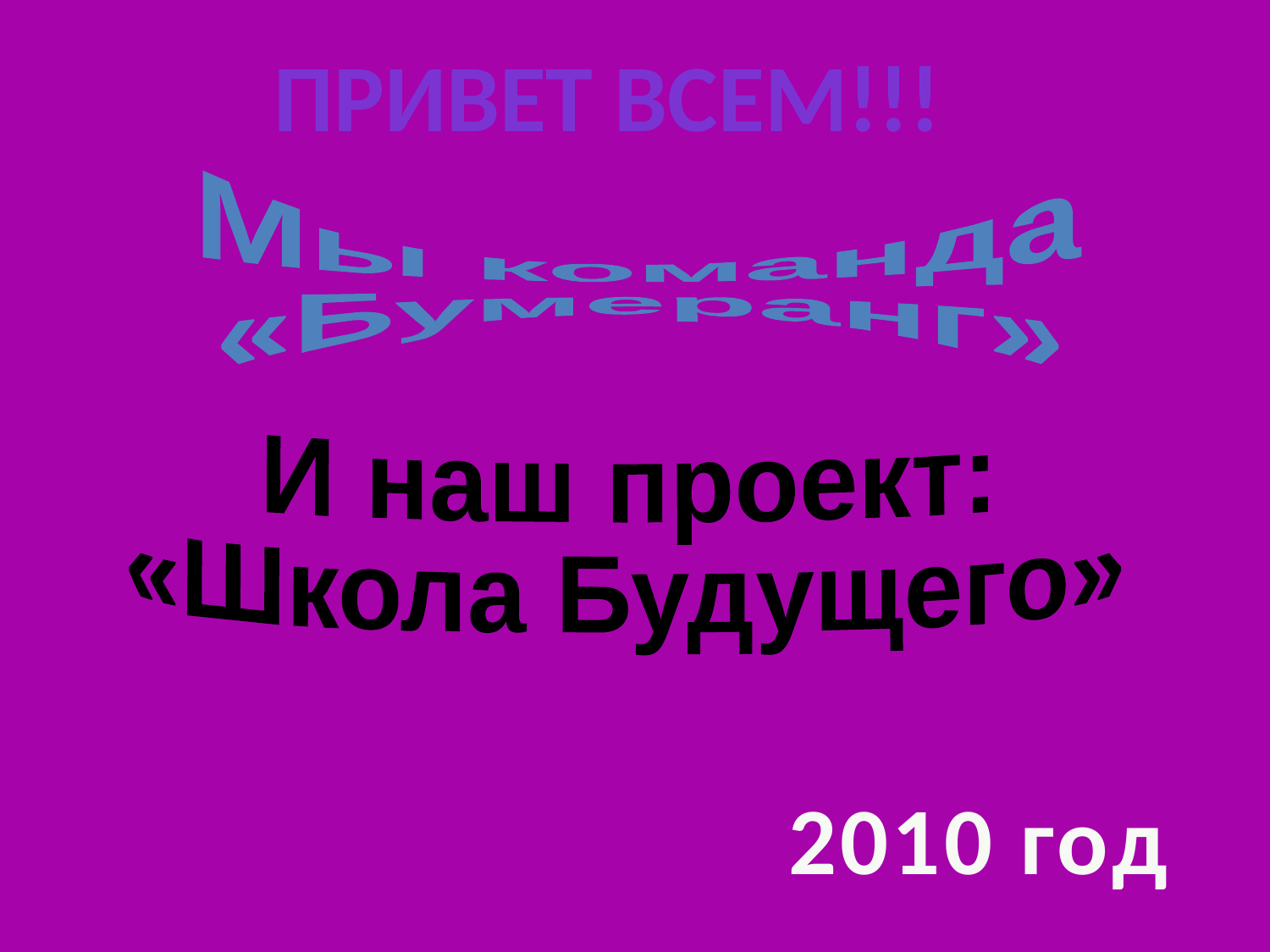

Привет всем!!!
Мы команда
«Бумеранг»
И наш проект:
«Школа Будущего»
2010 год